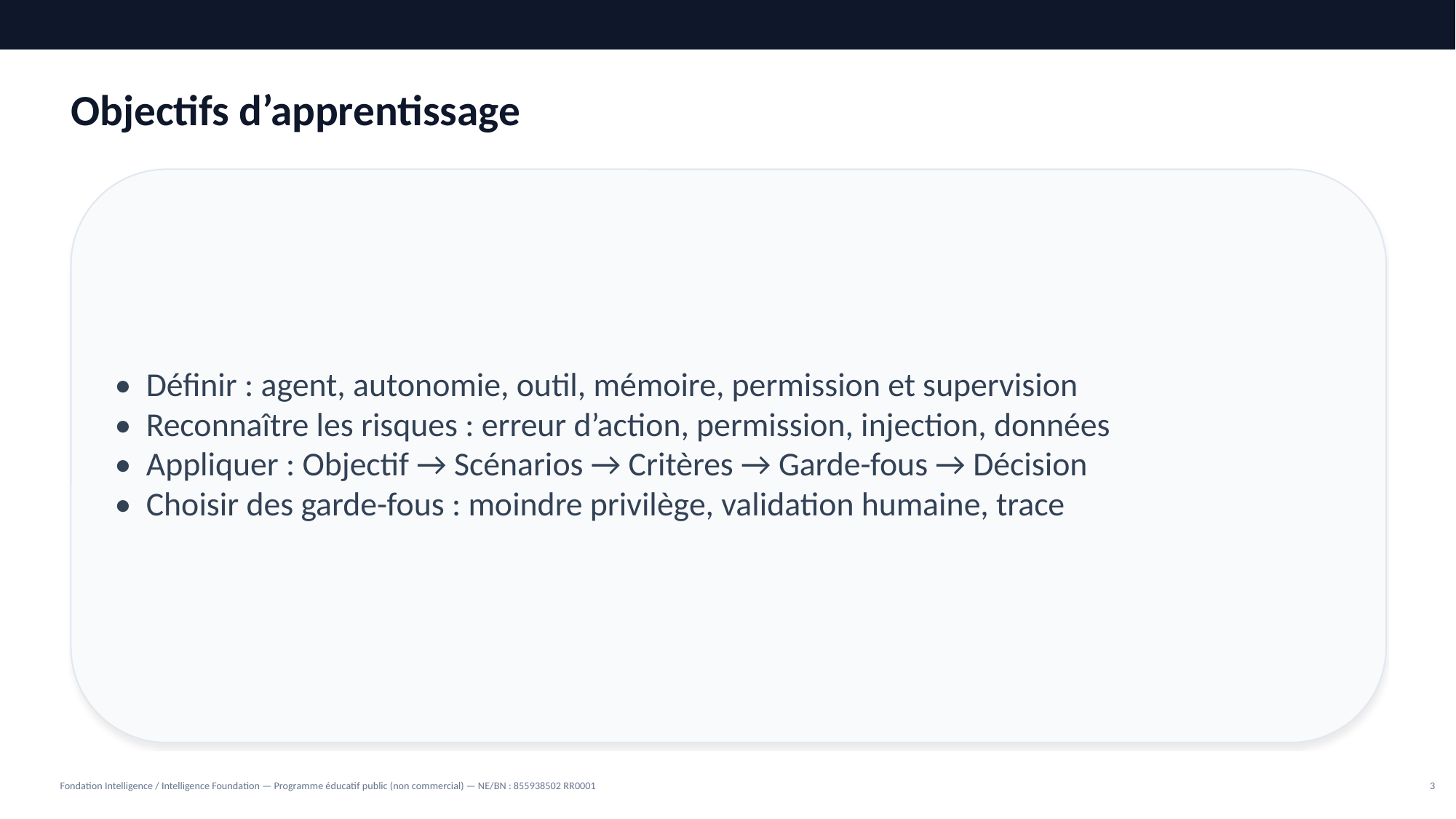

Objectifs d’apprentissage

•  Définir : agent, autonomie, outil, mémoire, permission et supervision
•  Reconnaître les risques : erreur d’action, permission, injection, données
•  Appliquer : Objectif → Scénarios → Critères → Garde-fous → Décision
•  Choisir des garde-fous : moindre privilège, validation humaine, trace
Fondation Intelligence / Intelligence Foundation — Programme éducatif public (non commercial) — NE/BN : 855938502 RR0001
3